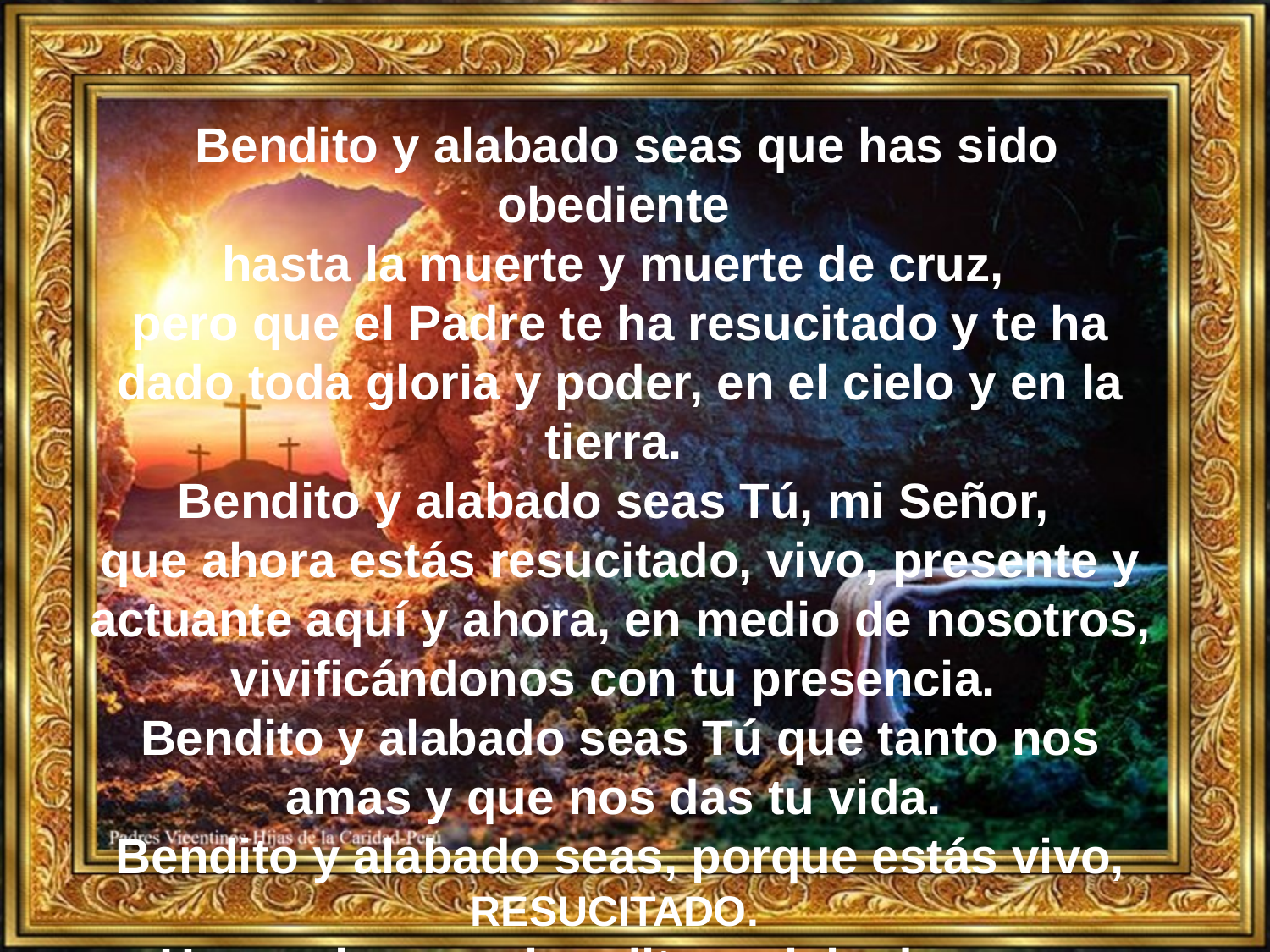

Bendito y alabado seas que has sido obediente
hasta la muerte y muerte de cruz,
pero que el Padre te ha resucitado y te ha dado toda gloria y poder, en el cielo y en la tierra.
Bendito y alabado seas Tú, mi Señor,
que ahora estás resucitado, vivo, presente y actuante aquí y ahora, en medio de nosotros, vivificándonos con tu presencia.
Bendito y alabado seas Tú que tanto nos amas y que nos das tu vida.
Bendito y alabado seas, porque estás vivo, RESUCITADO.
Hoy y siempre, bendito y alabado seas.